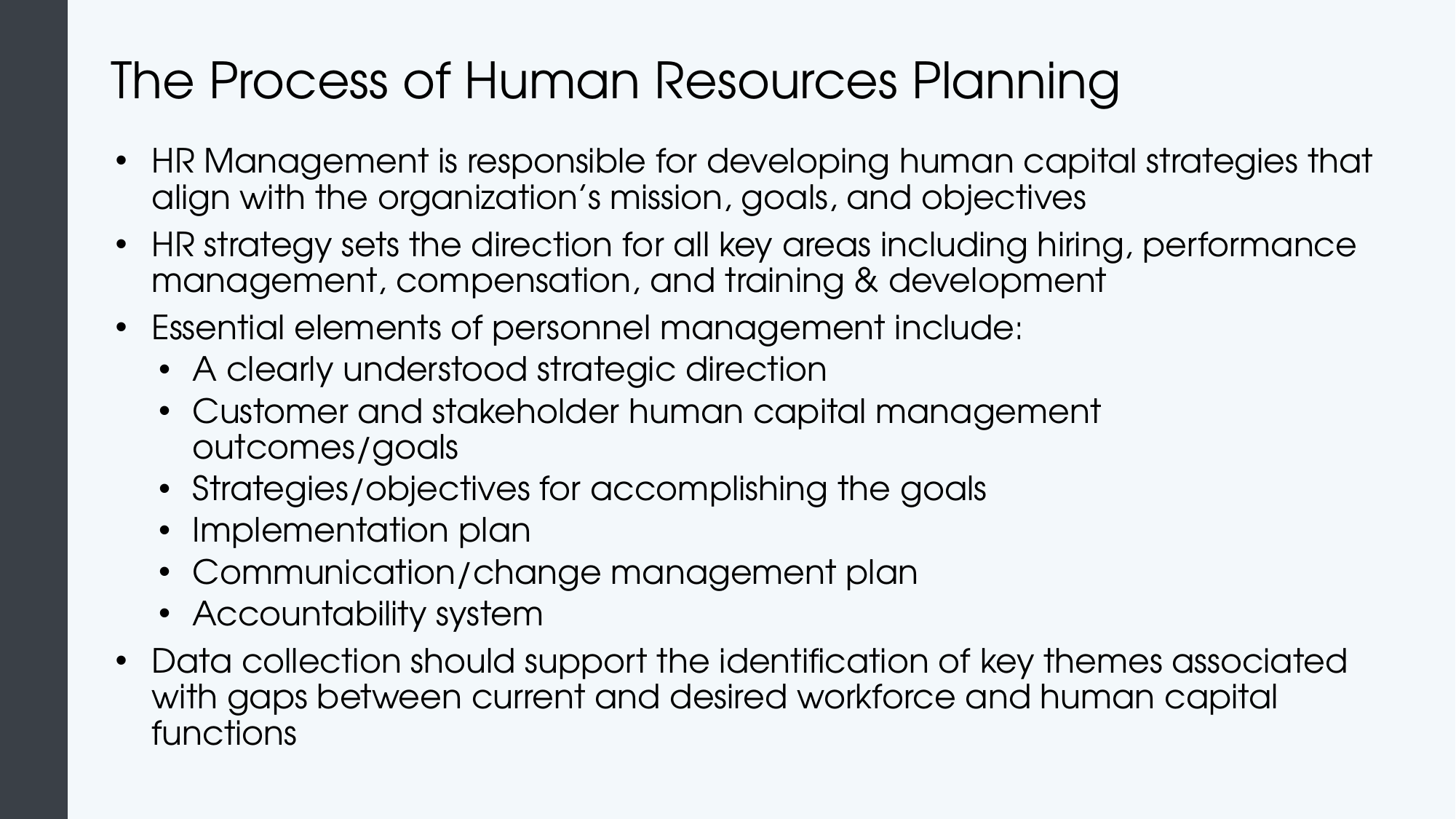

# The Process of Human Resources Planning
HR Management is responsible for developing human capital strategies that align with the organization’s mission, goals, and objectives
HR strategy sets the direction for all key areas including hiring, performance management, compensation, and training & development
Essential elements of personnel management include:
A clearly understood strategic direction
Customer and stakeholder human capital management outcomes/goals
Strategies/objectives for accomplishing the goals
Implementation plan
Communication/change management plan
Accountability system
Data collection should support the identification of key themes associated with gaps between current and desired workforce and human capital functions